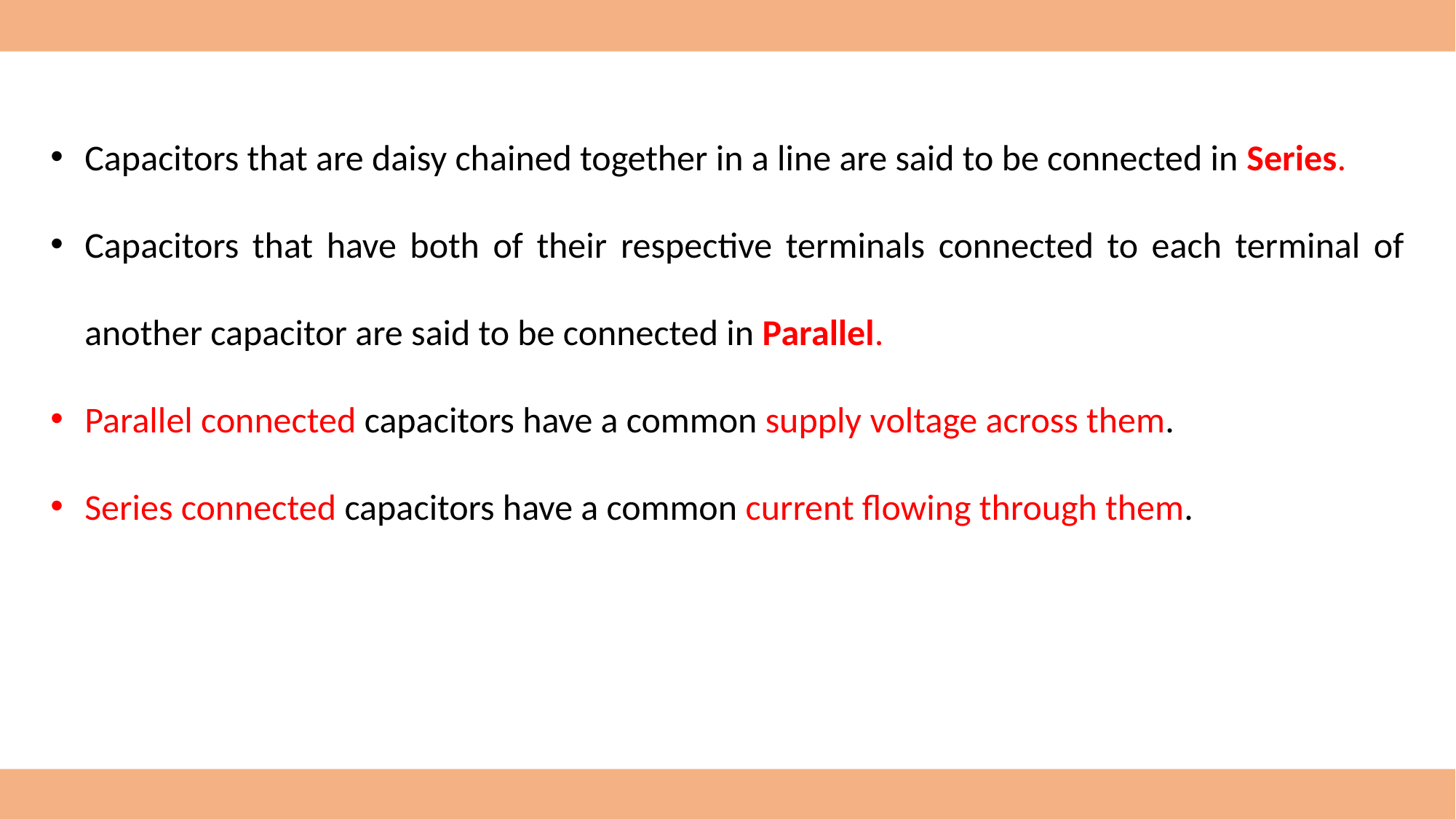

Capacitors that are daisy chained together in a line are said to be connected in Series.
Capacitors that have both of their respective terminals connected to each terminal of another capacitor are said to be connected in Parallel.
Parallel connected capacitors have a common supply voltage across them.
Series connected capacitors have a common current flowing through them.